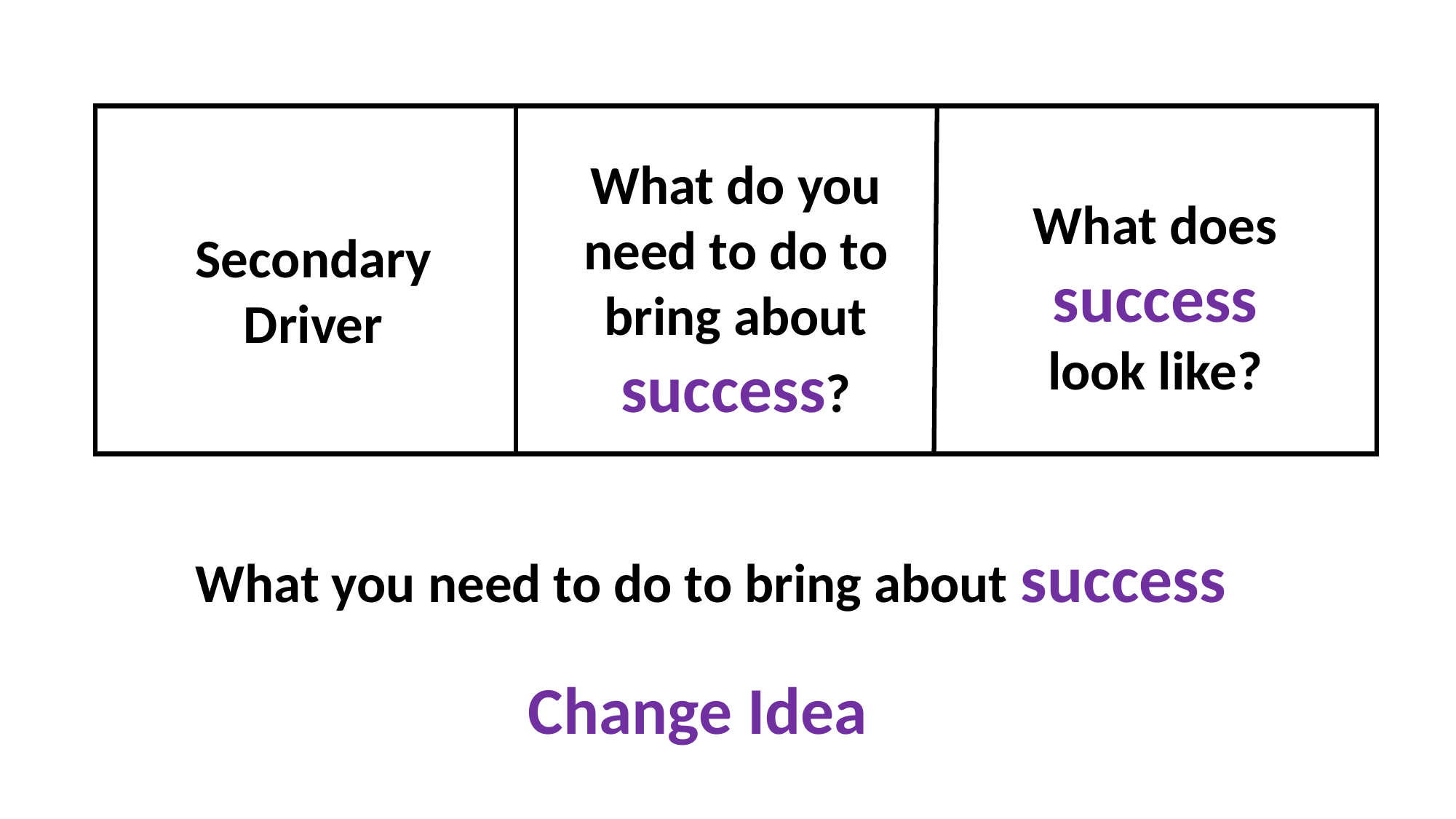

What do you need to do to bring about success?
What does success look like?
Secondary Driver
What you need to do to bring about success
Change Idea